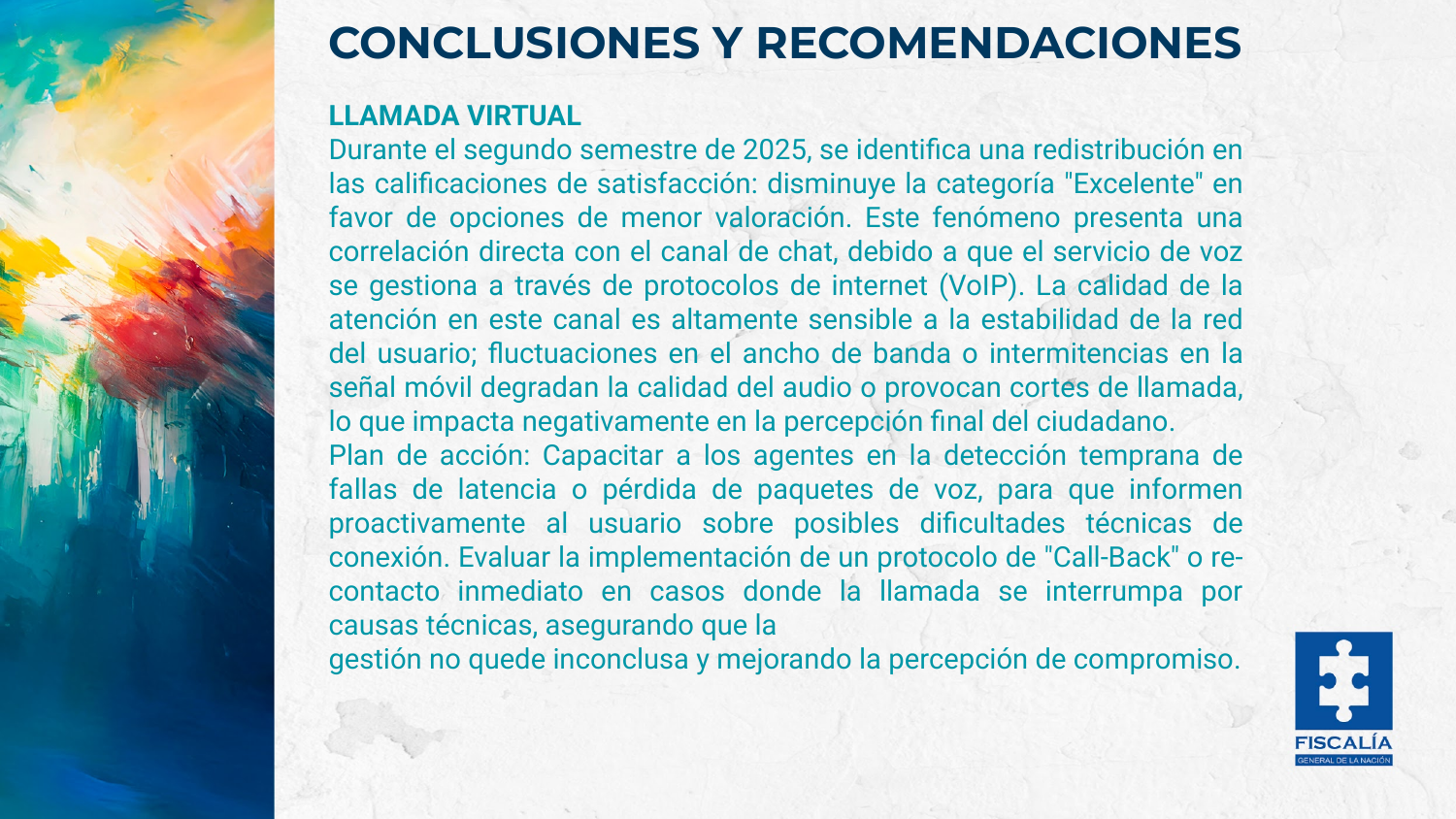

CONCLUSIONES Y RECOMENDACIONES
CONTINUACIÓN 4 CONCLUSIONES Y RECOMENDACIONES ENCUESTA DEL CENTRO DE CONTACTO
LLAMADA VIRTUAL
Durante el segundo semestre de 2025, se identifica una redistribución en las calificaciones de satisfacción: disminuye la categoría "Excelente" en favor de opciones de menor valoración. Este fenómeno presenta una correlación directa con el canal de chat, debido a que el servicio de voz se gestiona a través de protocolos de internet (VoIP). La calidad de la atención en este canal es altamente sensible a la estabilidad de la red del usuario; fluctuaciones en el ancho de banda o intermitencias en la señal móvil degradan la calidad del audio o provocan cortes de llamada, lo que impacta negativamente en la percepción final del ciudadano.
Plan de acción: Capacitar a los agentes en la detección temprana de fallas de latencia o pérdida de paquetes de voz, para que informen proactivamente al usuario sobre posibles dificultades técnicas de conexión. Evaluar la implementación de un protocolo de "Call-Back" o re-contacto inmediato en casos donde la llamada se interrumpa por causas técnicas, asegurando que la
gestión no quede inconclusa y mejorando la percepción de compromiso.